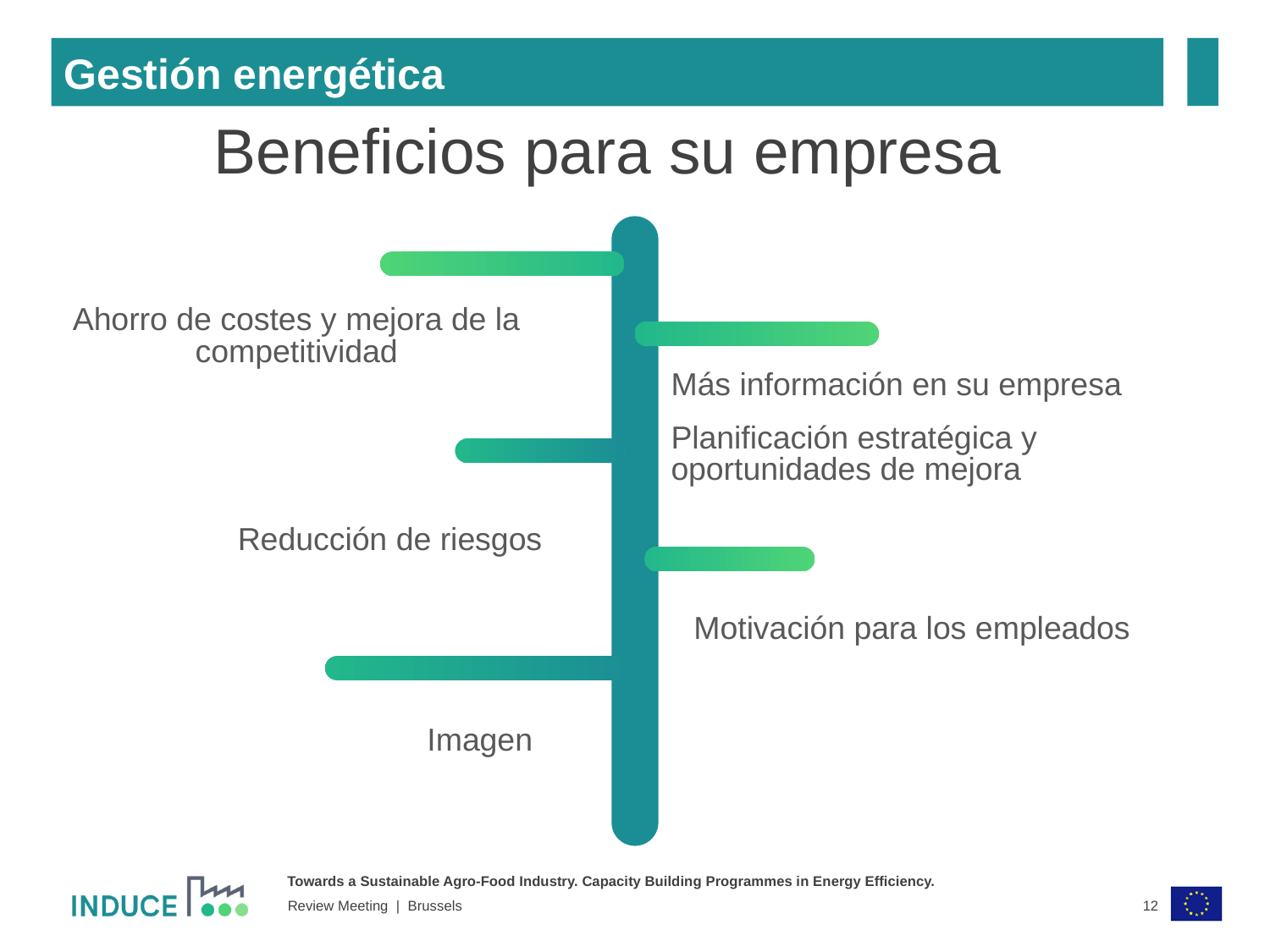

Gestión energética
Beneficios para su empresa

Ahorro de costes y mejora de la competitividad

Más información en su empresa
Planificación estratégica y oportunidades de mejora

Reducción de riesgos

Motivación para los empleados

Imagen
12
Review Meeting  |  Brussels